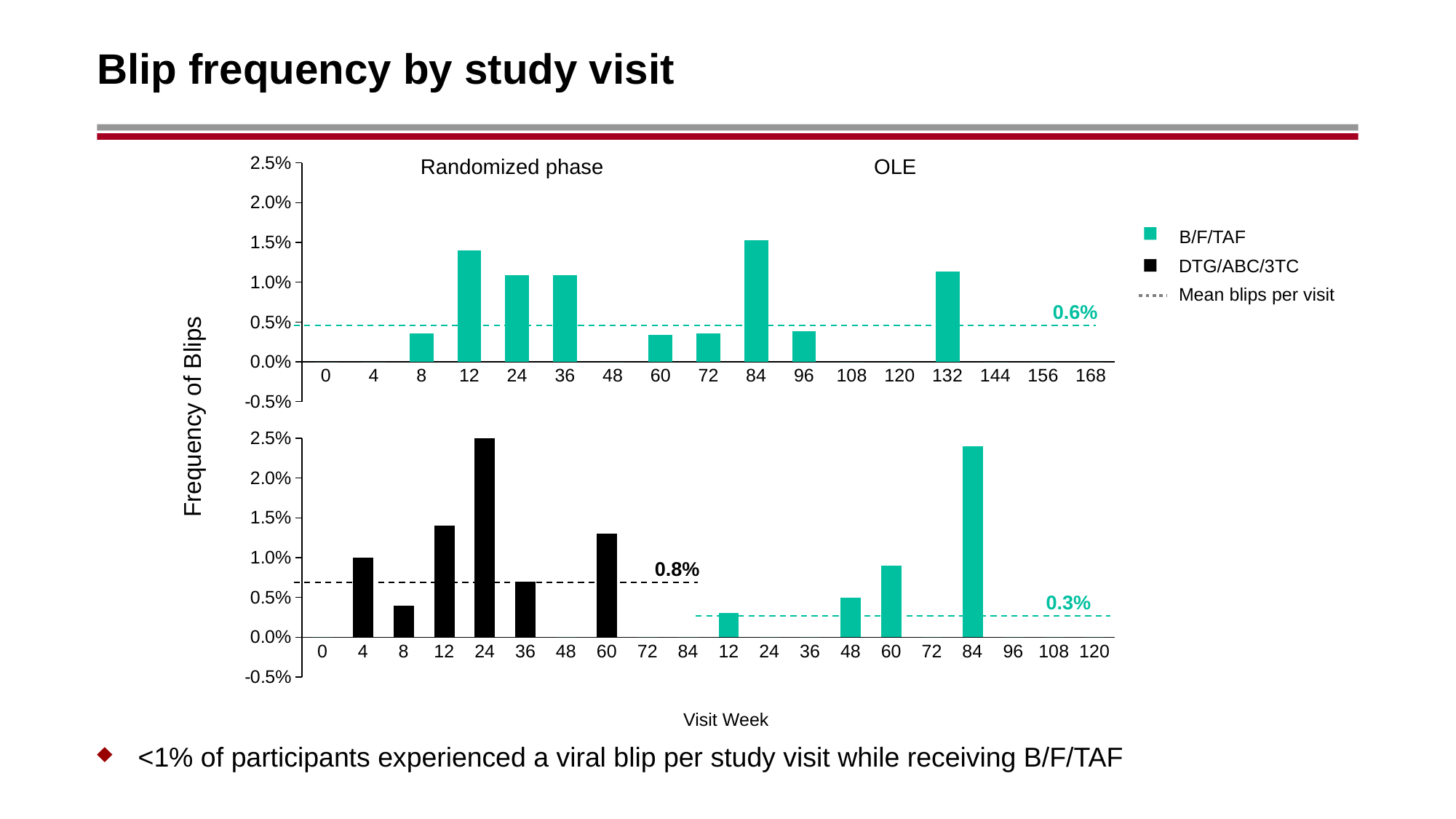

# Blip frequency by study visit
Randomized phase
OLE

### Chart

| Category | Series 1 |
|---|---|
| 0 | 0.0 |
| 4 | 0.0 |
| 8 | 0.0035842293906810036 |
| 12 | 0.013986013986013986 |
| 24 | 0.01090909090909091 |
| 36 | 0.01090909090909091 |
| 48 | 0.0 |
| 60 | 0.003389830508474576 |
| 72 | 0.0035714285714285713 |
| 84 | 0.015267175572519083 |
| 96 | 0.003875968992248062 |
| 108 | 0.0 |
| 120 | 0.0 |
| 132 | 0.011363636363636364 |
| 144 | 0.0 |
| 156 | 0.0 |
| 168 | 0.0 |
B/F/TAF

DTG/ABC/3TC

Mean blips per visit
0.6%
Frequency of Blips

### Chart

| Category | Series 1 |
|---|---|
| 0 | 0.0 |
| 4 | 0.01 |
| 8 | 0.004 |
| 12 | 0.014 |
| 24 | 0.025 |
| 36 | 0.007 |
| 48 | 0.0 |
| 60 | 0.013 |
| 72 | 0.0 |
| 84 | 0.0 |
| 12 | 0.003 |
| 24 | 0.0 |
| 36 | 0.0 |
| 48 | 0.005 |
| 60 | 0.009 |
| 72 | 0.0 |
| 84 | 0.024 |
| 96 | 0.0 |
| 108 | 0.0 |
| 120 | 0.0 |
0.8%
0.3%
Visit Week
<1% of participants experienced a viral blip per study visit while receiving B/F/TAF